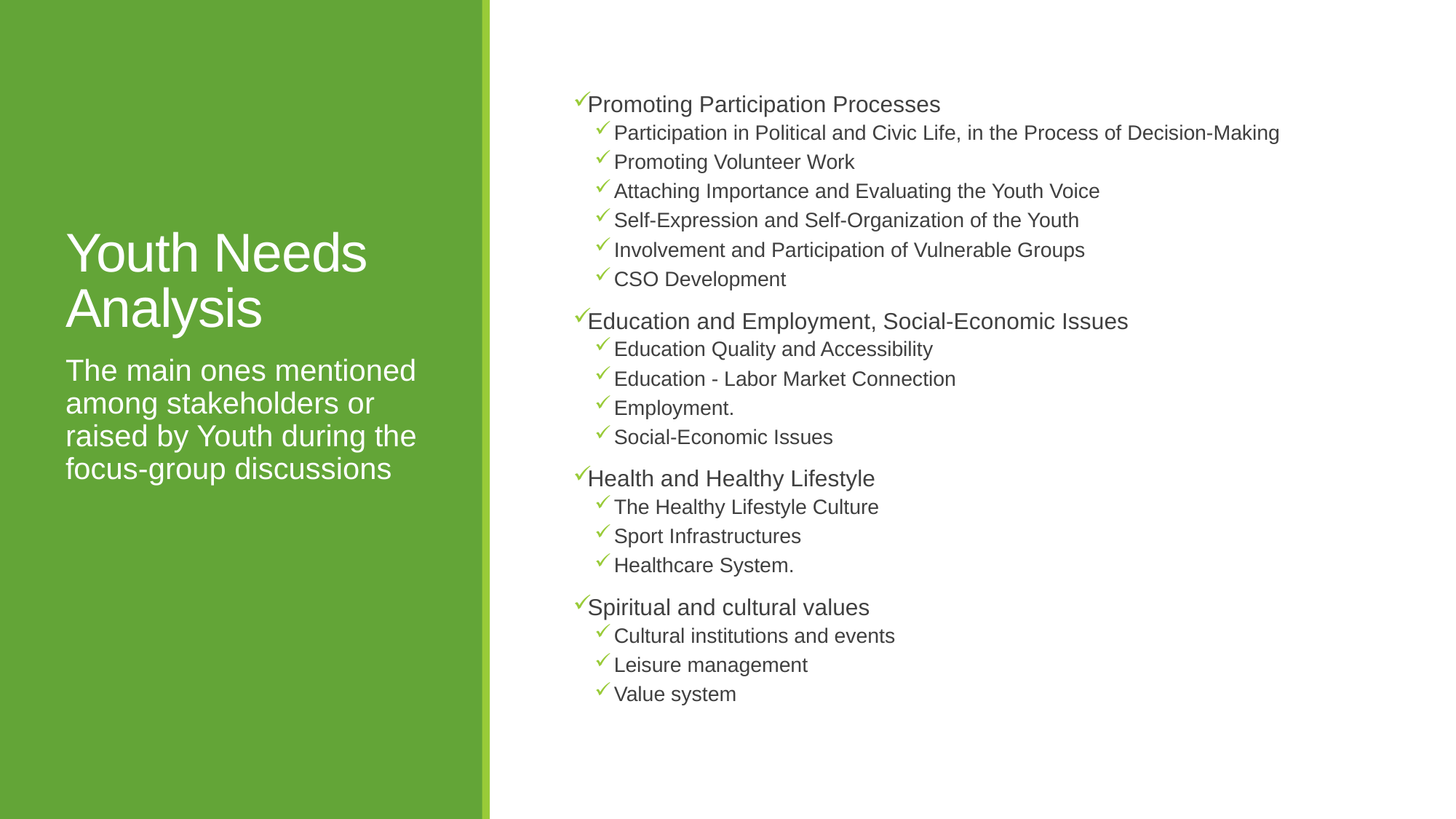

# Youth Needs Analysis
Promoting Participation Processes
Participation in Political and Civic Life, in the Process of Decision-Making
Promoting Volunteer Work
Attaching Importance and Evaluating the Youth Voice
Self-Expression and Self-Organization of the Youth
Involvement and Participation of Vulnerable Groups
CSO Development
Education and Employment, Social-Economic Issues
Education Quality and Accessibility
Education - Labor Market Connection
Employment.
Social-Economic Issues
Health and Healthy Lifestyle
The Healthy Lifestyle Culture
Sport Infrastructures
Healthcare System.
Spiritual and cultural values
Cultural institutions and events
Leisure management
Value system

The main ones mentioned among stakeholders or raised by Youth during the focus-group discussions